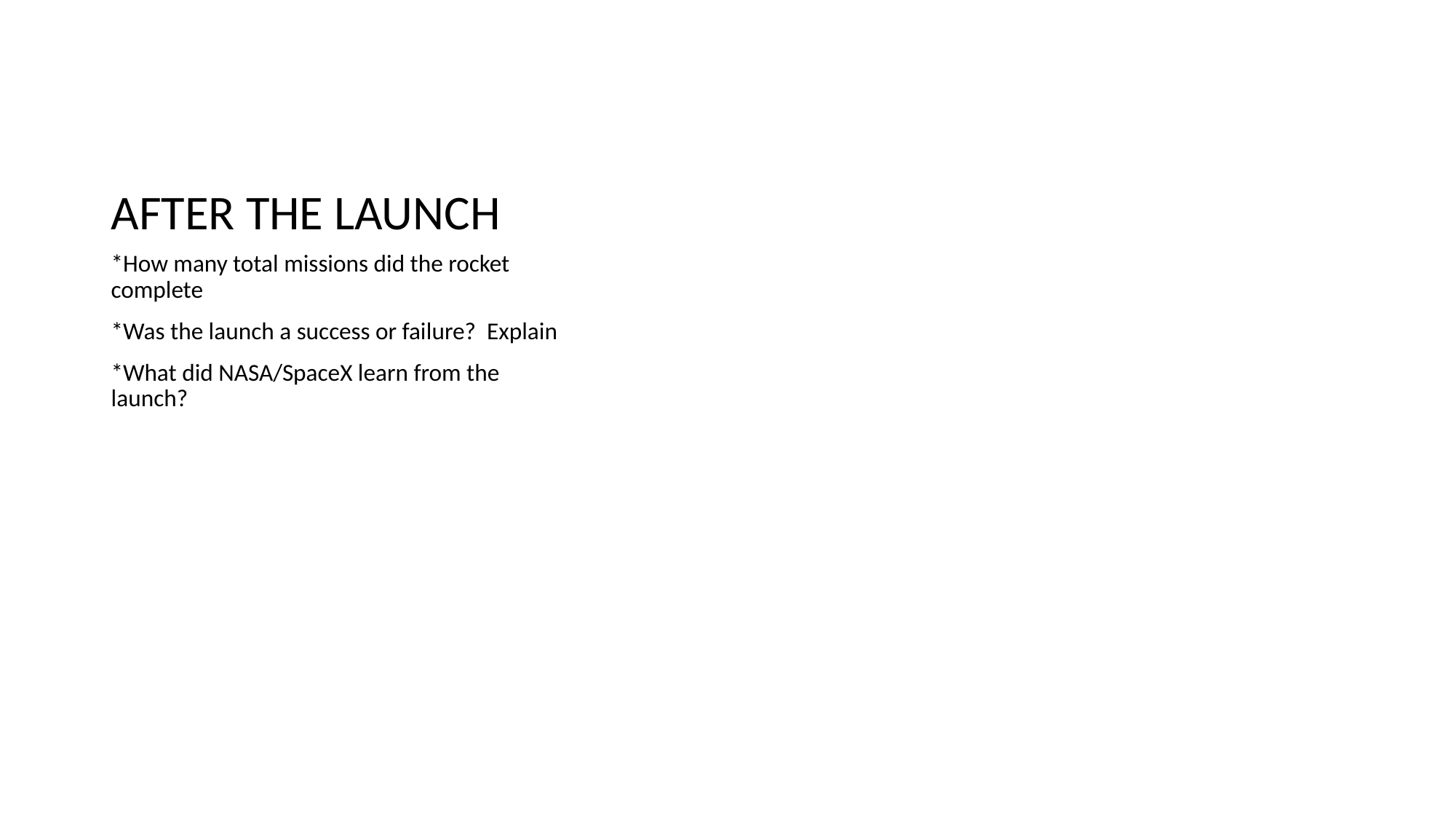

# AFTER THE LAUNCH

*How many total missions did the rocket complete
*Was the launch a success or failure?  Explain
*What did NASA/SpaceX learn from the launch?